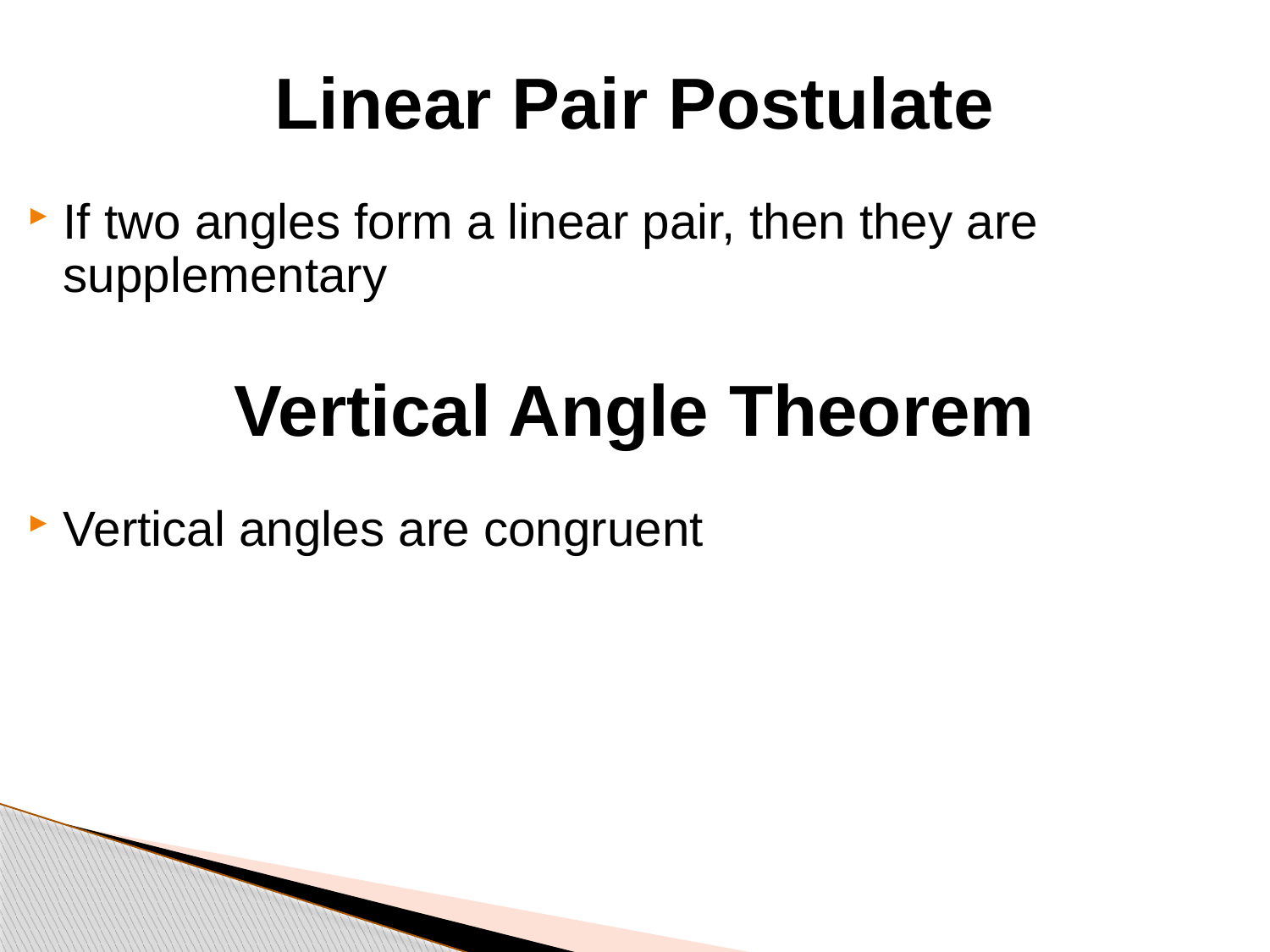

# Linear Pair Postulate
If two angles form a linear pair, then they are supplementary
Vertical Angle Theorem
Vertical angles are congruent